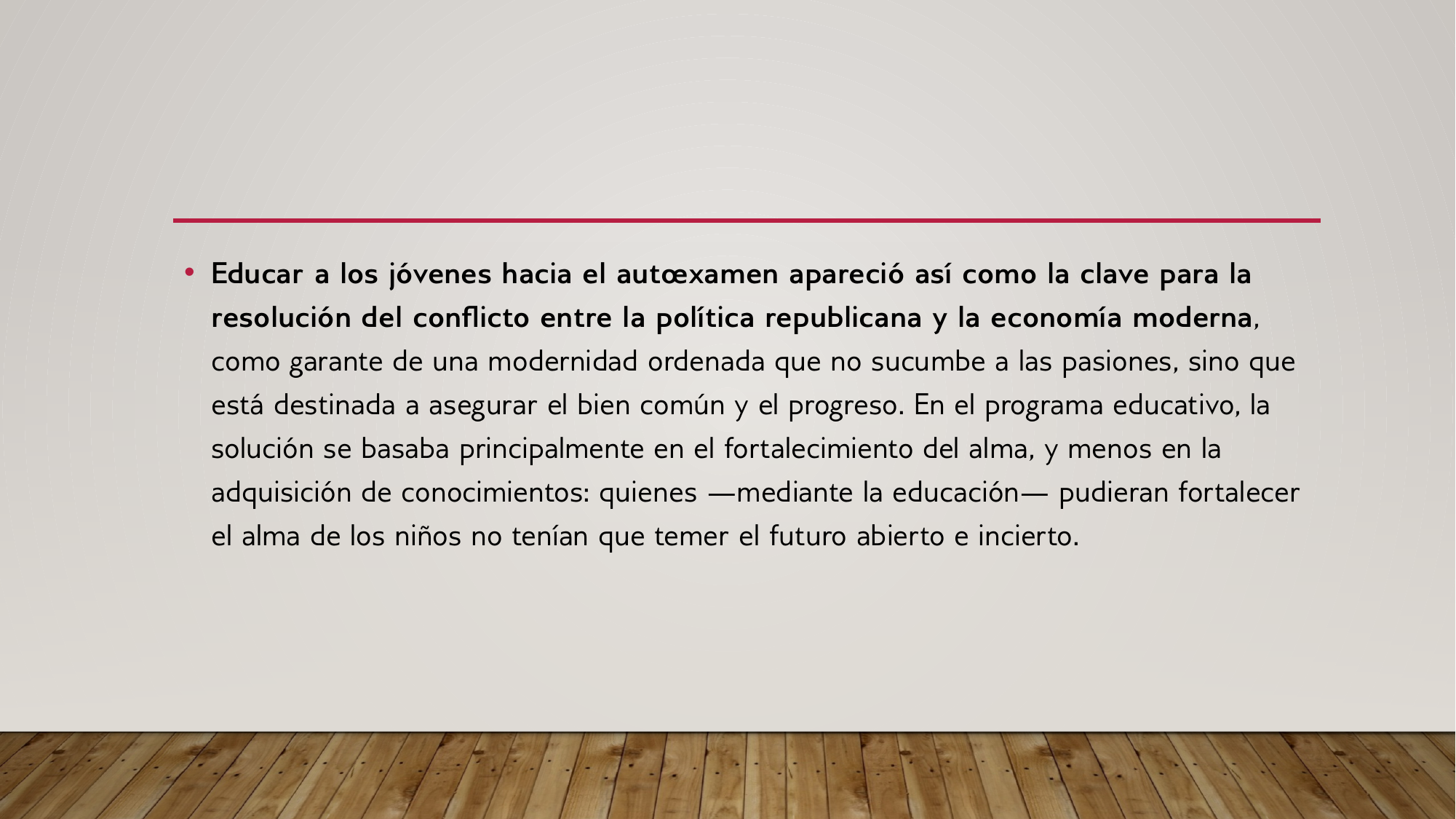

#
Educar a los jóvenes hacia el autoexamen apareció así como la clave para la resolución del conflicto entre la política republicana y la economía moderna, como garante de una modernidad ordenada que no sucumbe a las pasiones, sino que está destinada a asegurar el bien común y el progreso. En el programa educativo, la solución se basaba principalmente en el fortalecimiento del alma, y menos en la adquisición de conocimientos: quienes —mediante la educación— pudieran fortalecer el alma de los niños no tenían que temer el futuro abierto e incierto.